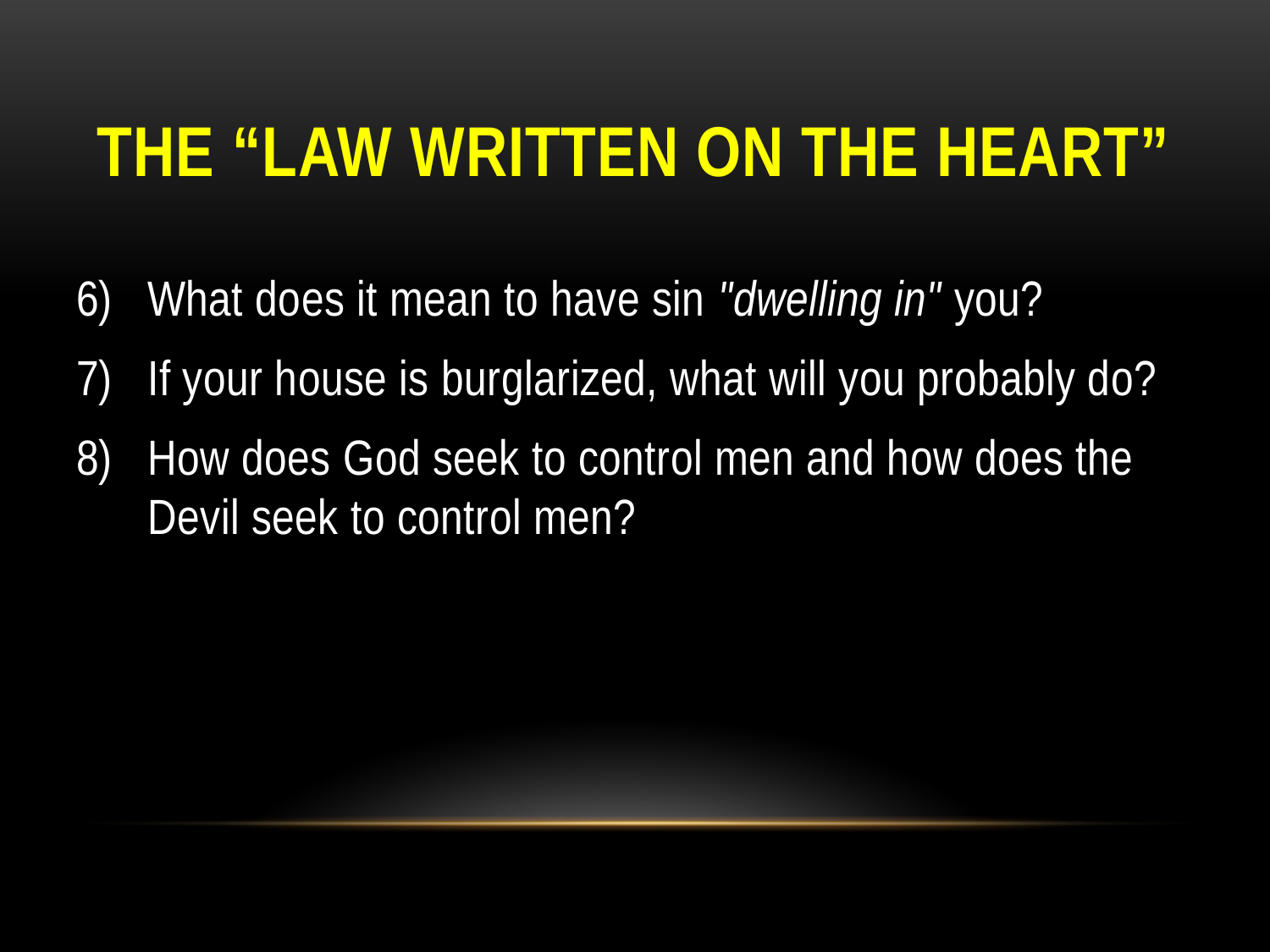

# The “Law Written On The Heart”
What does it mean to have sin "dwelling in" you?
If your house is burglarized, what will you probably do?
How does God seek to control men and how does the Devil seek to control men?